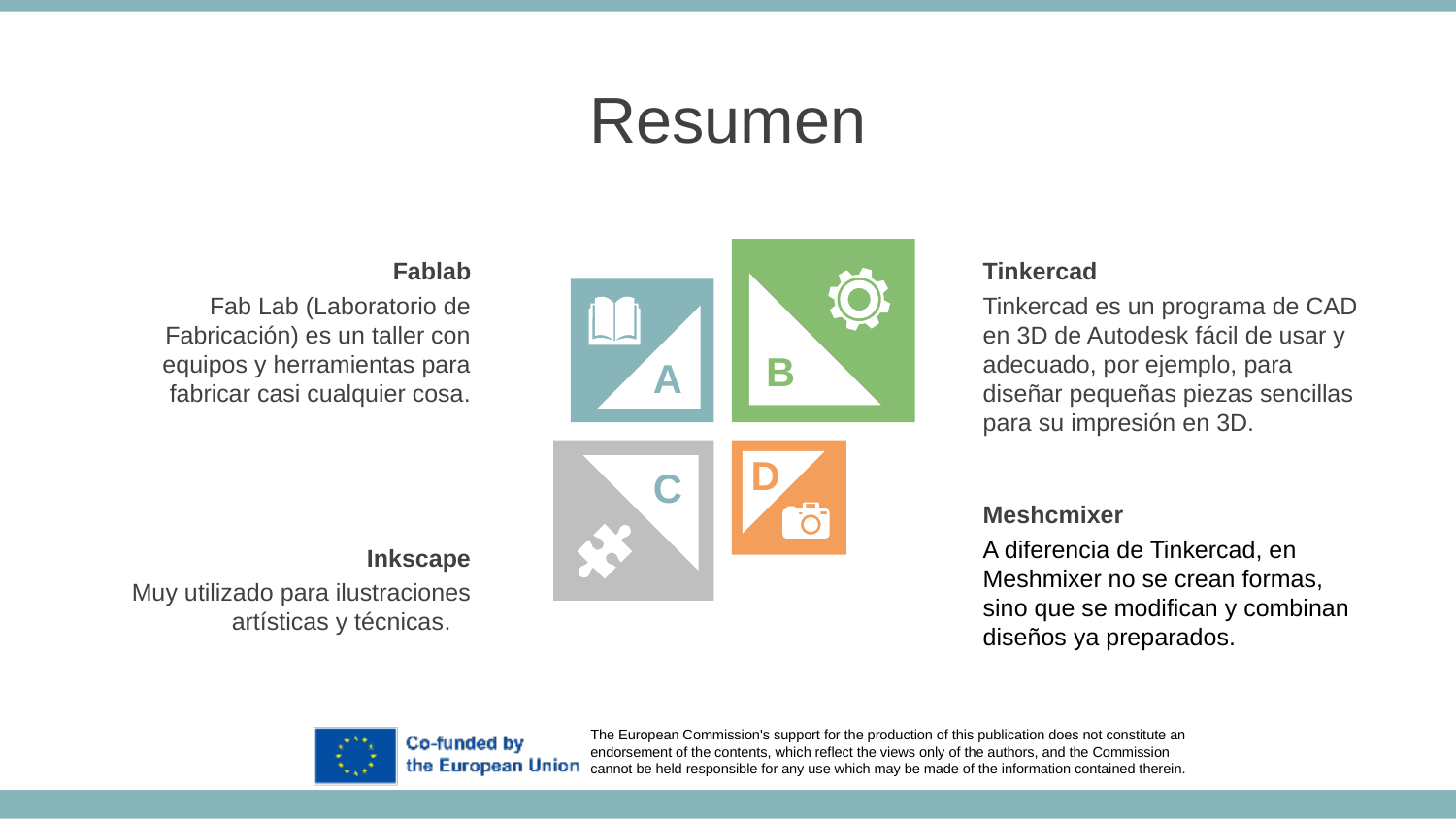

Resumen

Fablab
Fab Lab (Laboratorio de Fabricación) es un taller con equipos y herramientas para fabricar casi cualquier cosa.
Tinkercad
Tinkercad es un programa de CAD en 3D de Autodesk fácil de usar y adecuado, por ejemplo, para diseñar pequeñas piezas sencillas para su impresión en 3D.

B
A

D
C
Meshcmixer
A diferencia de Tinkercad, en Meshmixer no se crean formas, sino que se modifican y combinan diseños ya preparados.

Inkscape
Muy utilizado para ilustraciones artísticas y técnicas.